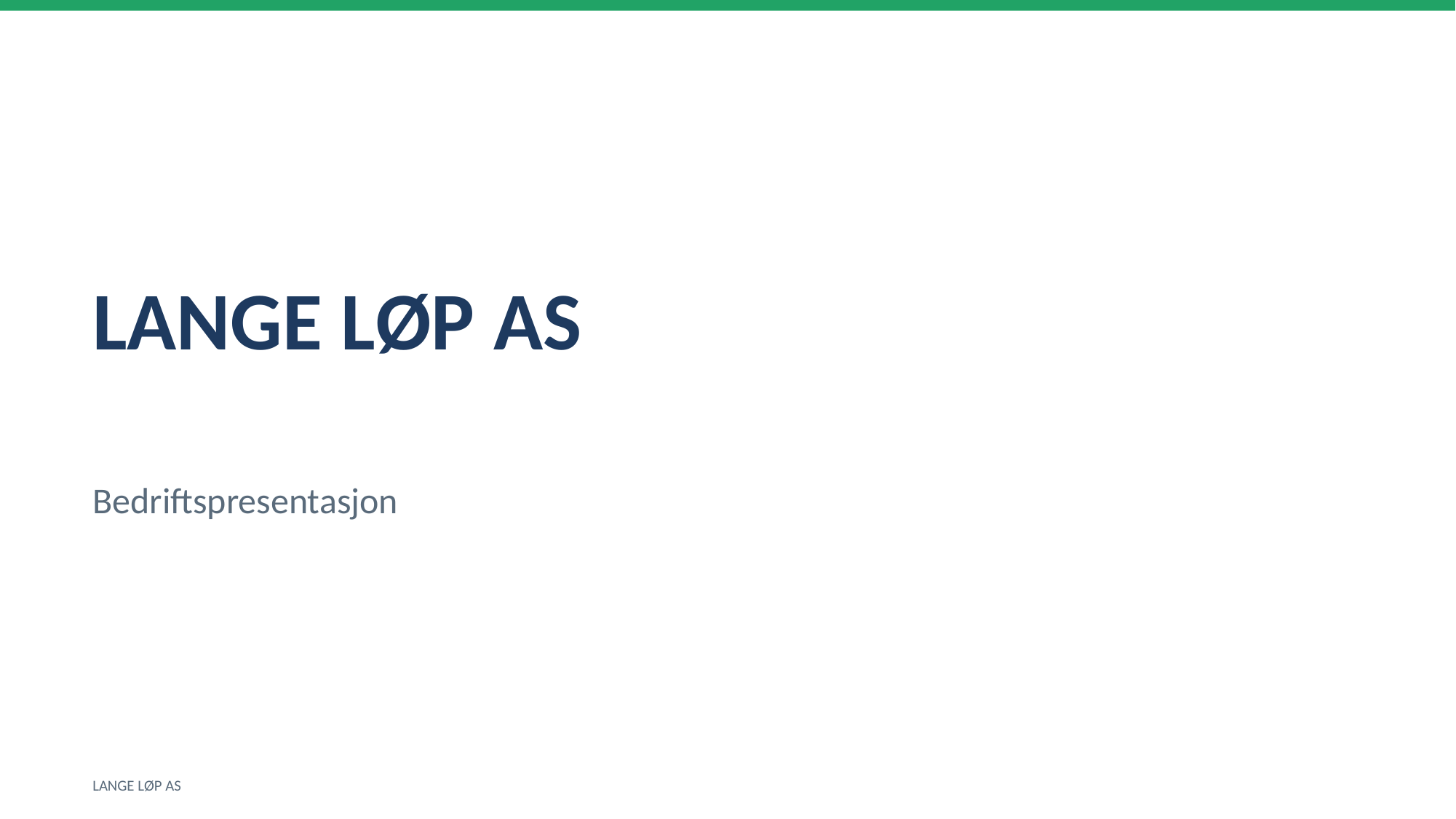

LANGE LØP AS
Bedriftspresentasjon
LANGE LØP AS